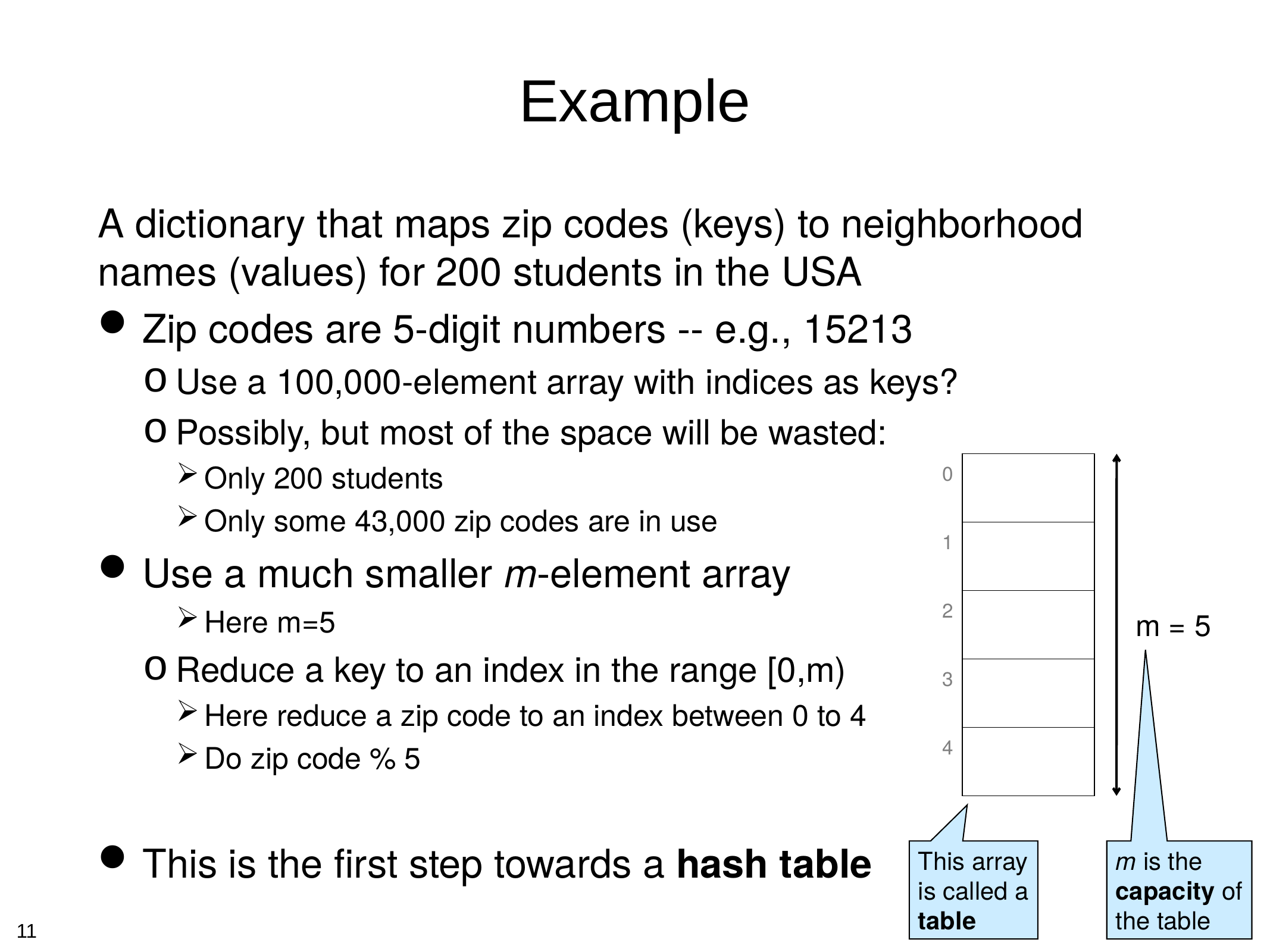

# Example
A dictionary that maps zip codes (keys) to neighborhood names (values) for 200 students in the USA
Zip codes are 5-digit numbers -- e.g., 15213
Use a 100,000-element array with indices as keys?
Possibly, but most of the space will be wasted:
Only 200 students
Only some 43,000 zip codes are in use
Use a much smaller m-element array
Here m=5
Reduce a key to an index in the range [0,m)
Here reduce a zip code to an index between 0 to 4
Do zip code % 5

This is the first step towards a hash table
| 0 |  |
| --- | --- |
| 1 |  |
| 2 |  |
| 3 |  |
| 4 |  |
m = 5
This array
is called a
table
m is the
capacity of
the table
11